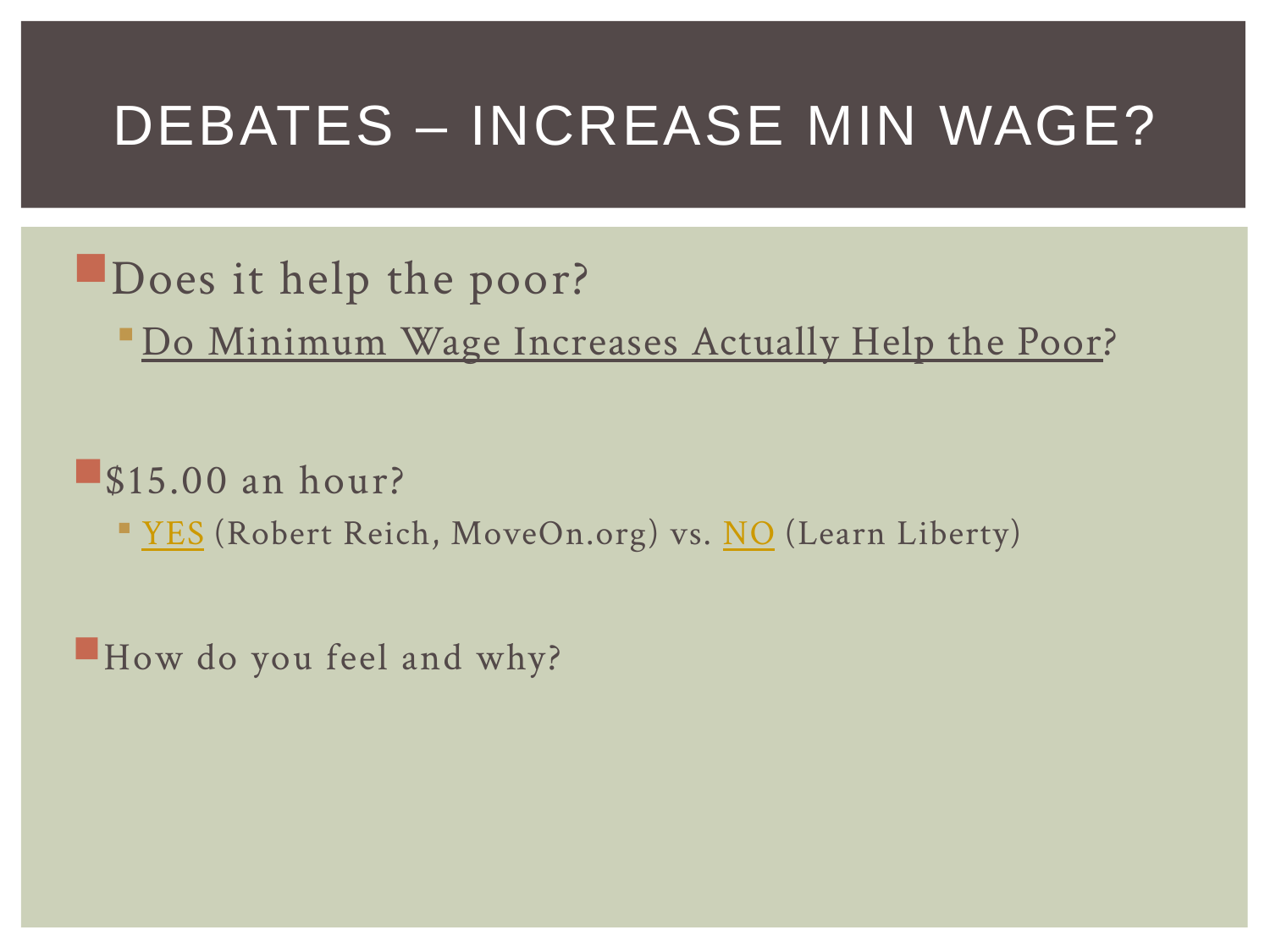

# Debates – increase min wage?
Does it help the poor?
Do Minimum Wage Increases Actually Help the Poor?

$15.00 an hour?
YES (Robert Reich, MoveOn.org) vs. NO (Learn Liberty)

How do you feel and why?